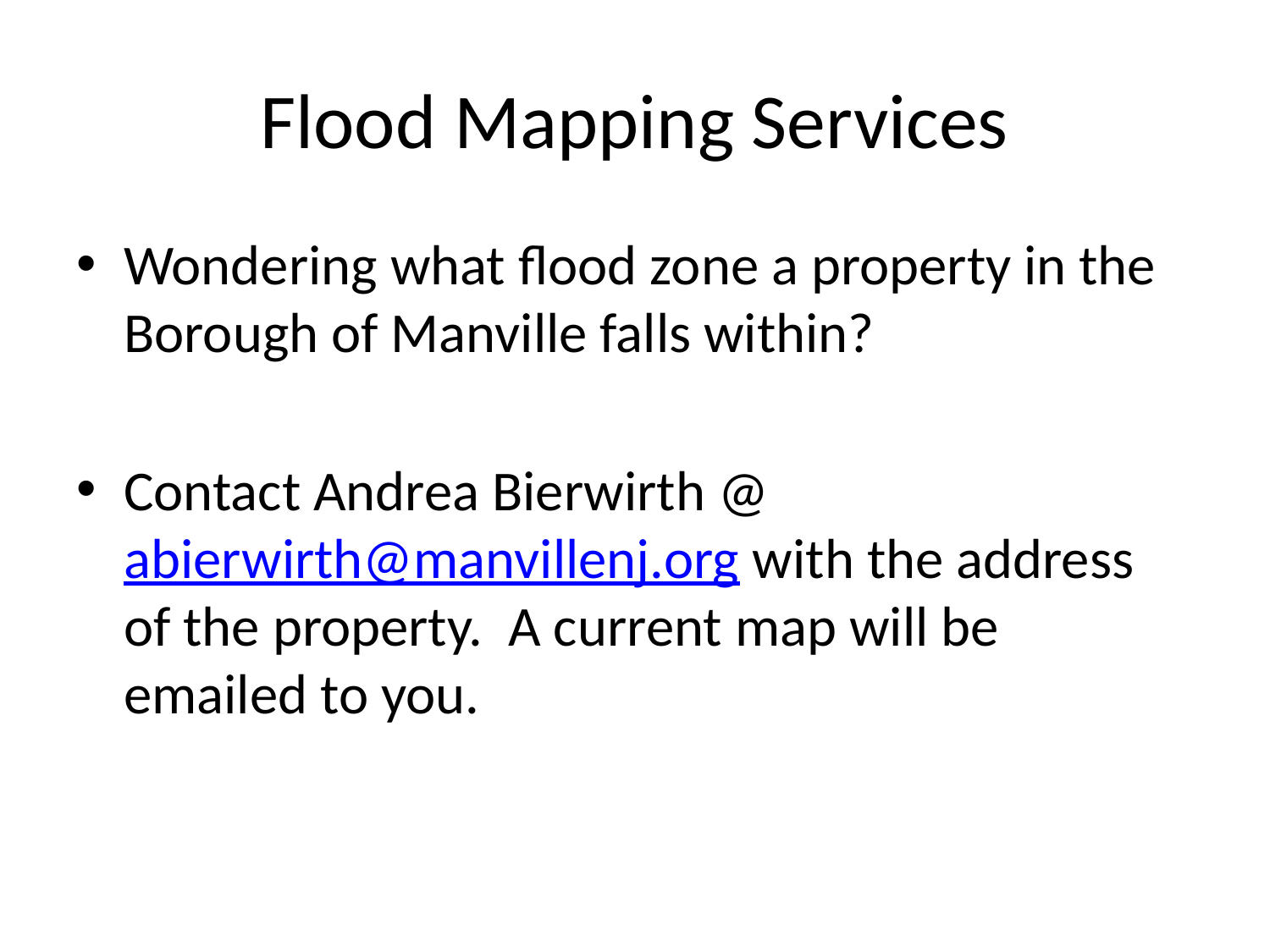

# Flood Mapping Services
Wondering what flood zone a property in the Borough of Manville falls within?

Contact Andrea Bierwirth @ abierwirth@manvillenj.org with the address of the property.  A current map will be emailed to you.